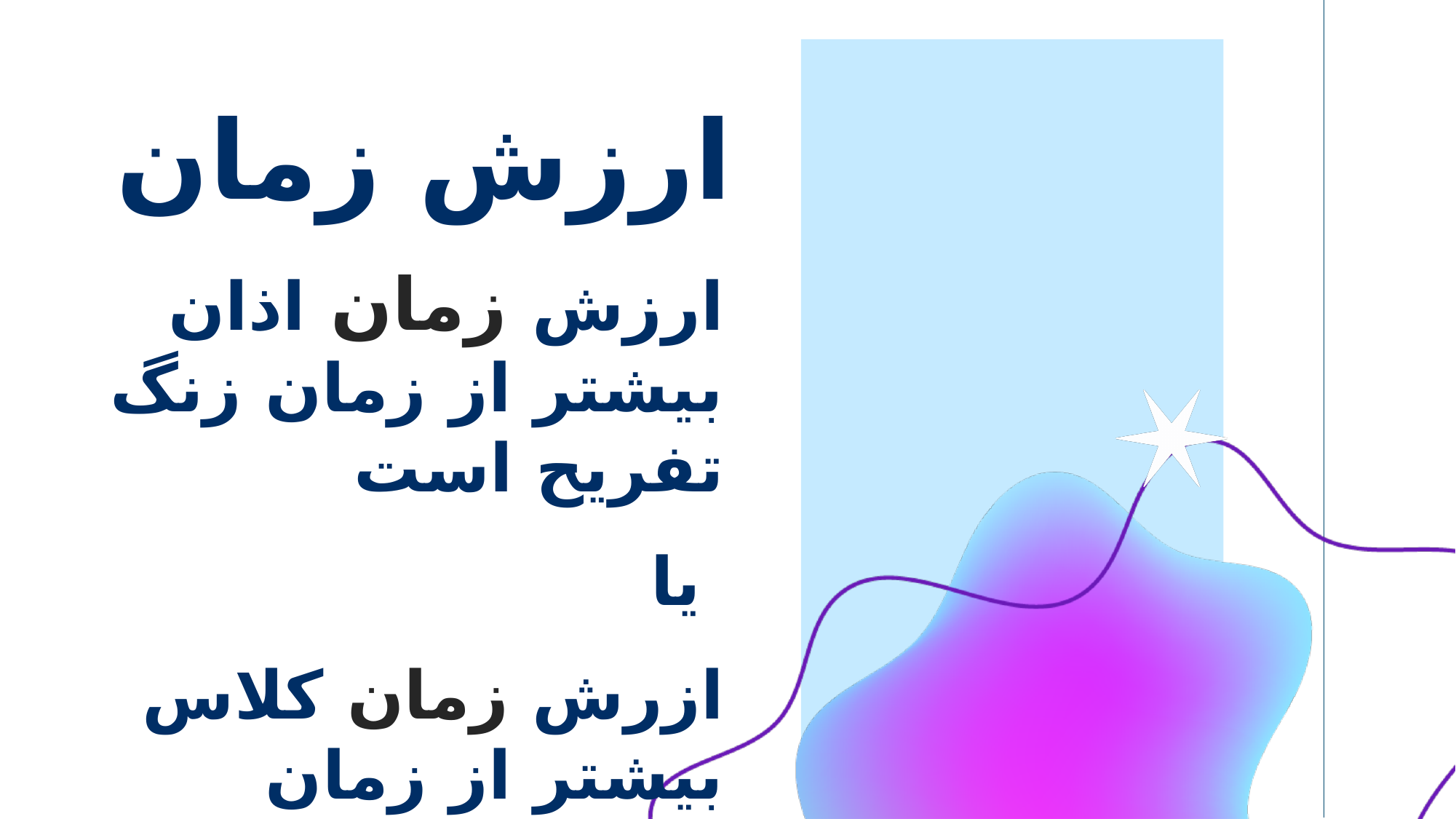

# ارزش زمان
ارزش زمان اذان بیشتر از زمان زنگ تفریح است
یا
ازرش زمان کلاس بیشتر از زمان بازی است